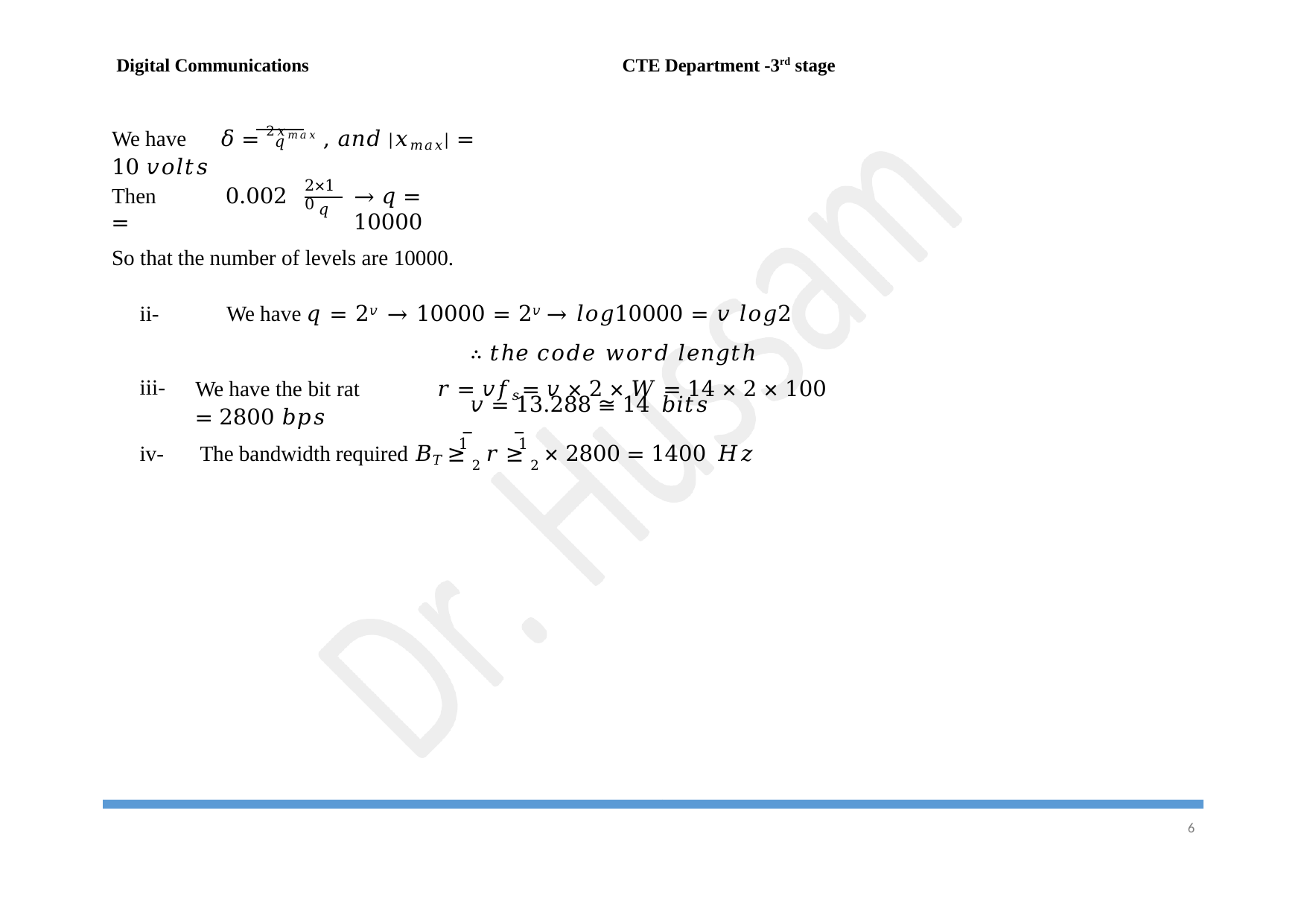

Digital Communications
CTE Department -3rd stage
We have	𝛿 = 2𝑥𝑚𝑎𝑥 , 𝑎𝑛𝑑 |𝑥𝑚𝑎𝑥| = 10 𝑣𝑜𝑙𝑡𝑠

𝑞
2×10
Then	0.002 =
→ 𝑞 = 10000

𝑞
So that the number of levels are 10000.

ii-	We have 𝑞 = 2𝑣	→ 10000 = 2𝑣 → 𝑙𝑜𝑔10000 = 𝑣 𝑙𝑜𝑔2
∴ 𝑡ℎ𝑒 𝑐𝑜𝑑𝑒 𝑤𝑜𝑟𝑑 𝑙𝑒𝑛𝑔𝑡ℎ	𝑣 = 13.288 ≅ 14 𝑏𝑖𝑡𝑠
We have the bit rat	𝑟 = 𝑣𝑓𝑠 = 𝑣 × 2 × 𝑊 = 14 × 2 × 100 = 2800 𝑏𝑝𝑠
1	1
iv-	The bandwidth required 𝐵𝑇 ≥ 2 𝑟 ≥ 2 × 2800 = 1400 𝐻𝑧
iii-

6